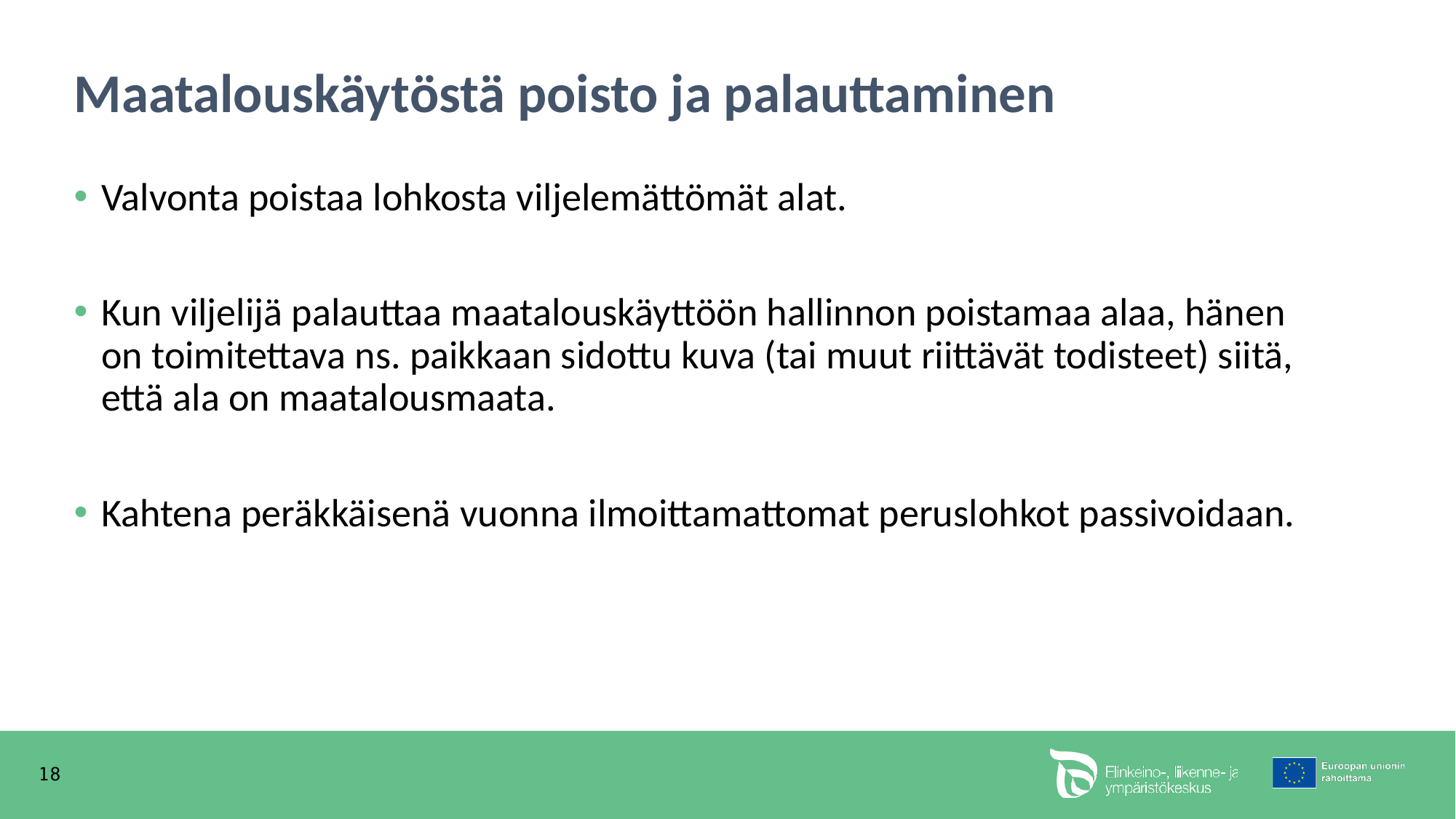

# Maatalouskäytöstä poisto ja palauttaminen
Valvonta poistaa lohkosta viljelemättömät alat.

Kun viljelijä palauttaa maatalouskäyttöön hallinnon poistamaa alaa, hänen on toimitettava ns. paikkaan sidottu kuva (tai muut riittävät todisteet) siitä, että ala on maatalousmaata.

Kahtena peräkkäisenä vuonna ilmoittamattomat peruslohkot passivoidaan.